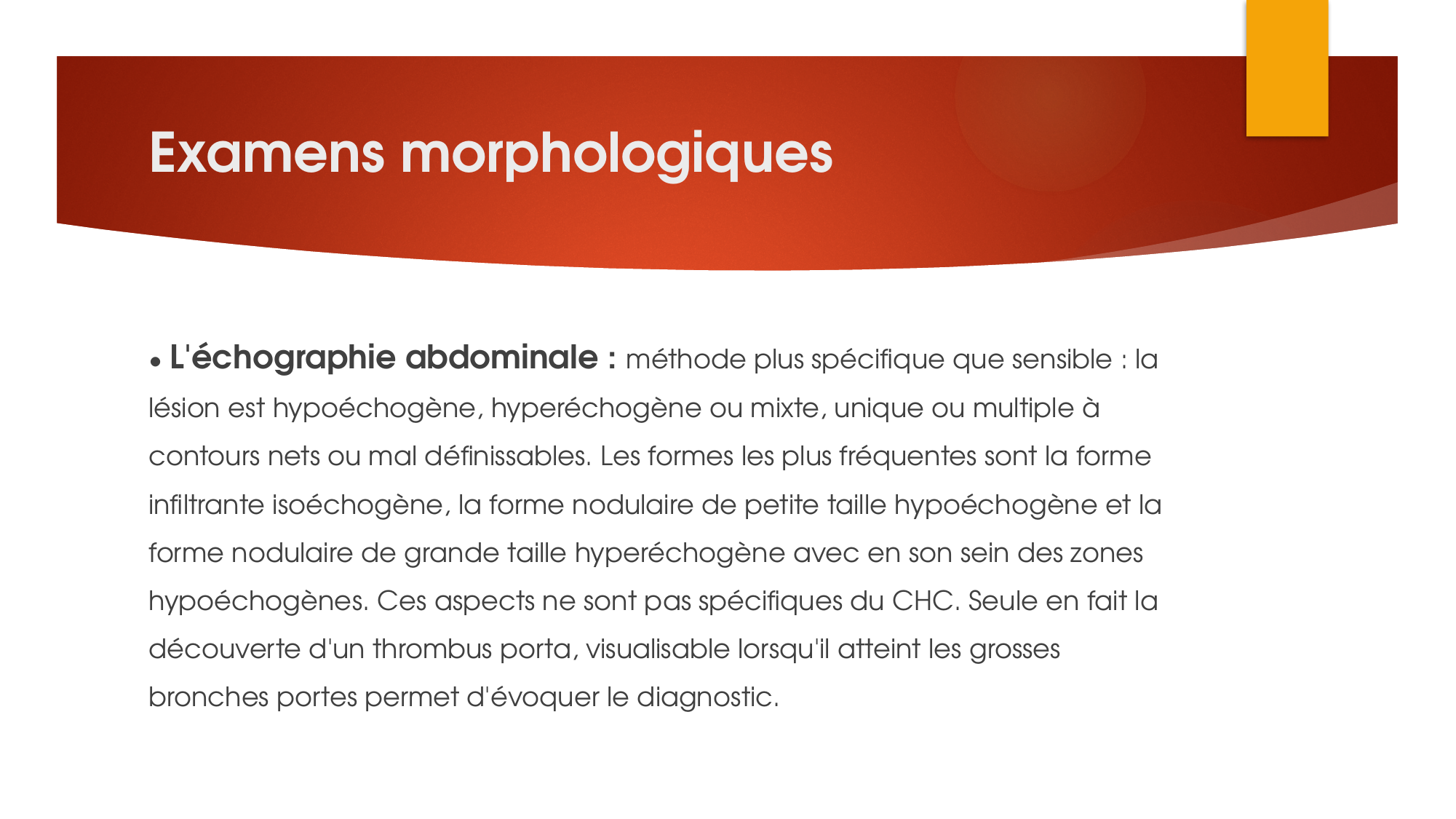

# Examens morphologiques
• L'échographie abdominale : méthode plus spécifique que sensible : la lésion est hypoéchogène, hyperéchogène ou mixte, unique ou multiple à contours nets ou mal définissables. Les formes les plus fréquentes sont la forme infiltrante isoéchogène, la forme nodulaire de petite taille hypoéchogène et la forme nodulaire de grande taille hyperéchogène avec en son sein des zones hypoéchogènes. Ces aspects ne sont pas spécifiques du CHC. Seule en fait la découverte d'un thrombus porta, visualisable lorsqu'il atteint les grosses bronches portes permet d'évoquer le diagnostic.